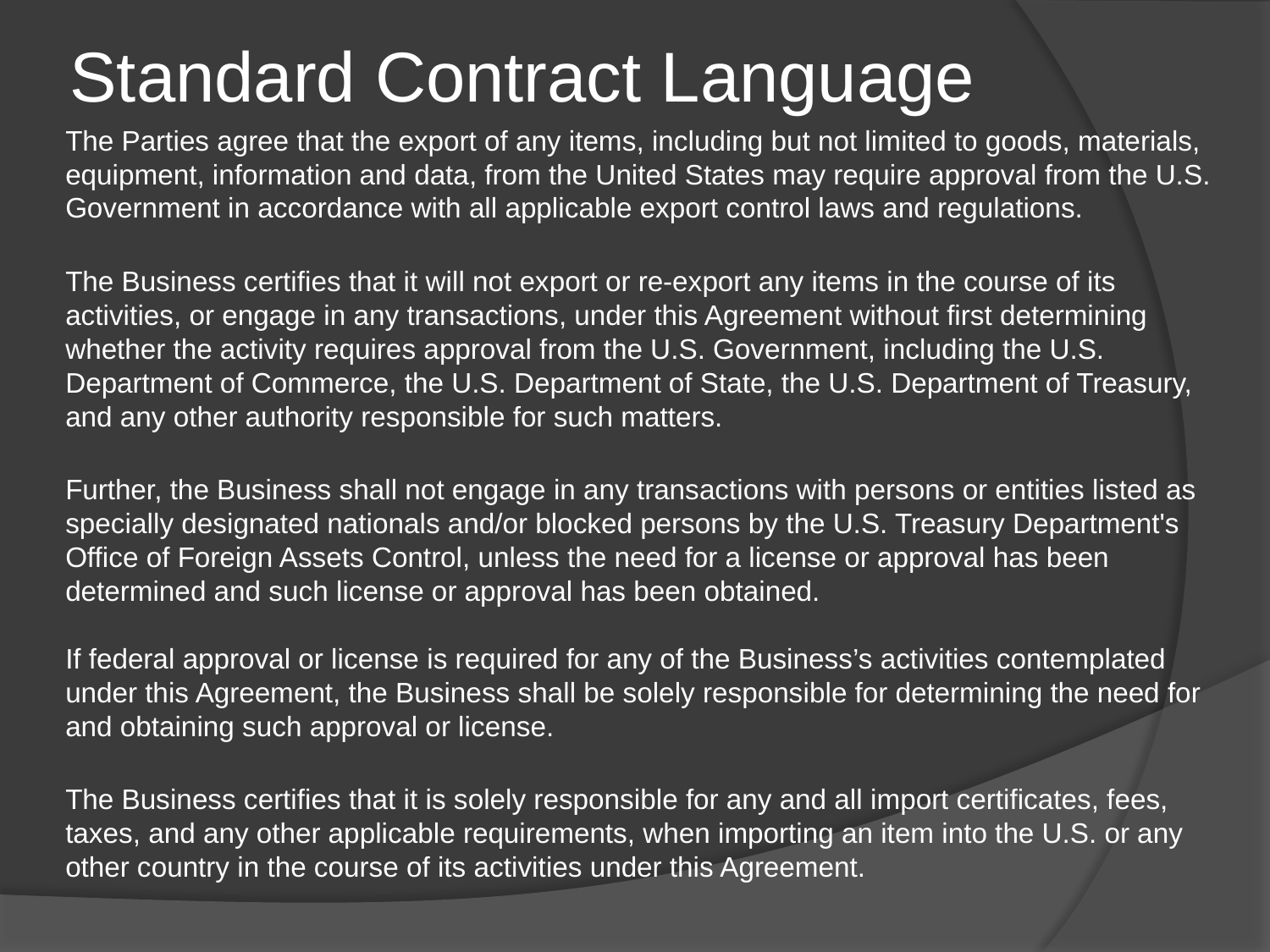

# Standard Contract Language
The Parties agree that the export of any items, including but not limited to goods, materials, equipment, information and data, from the United States may require approval from the U.S. Government in accordance with all applicable export control laws and regulations.

The Business certifies that it will not export or re-export any items in the course of its activities, or engage in any transactions, under this Agreement without first determining whether the activity requires approval from the U.S. Government, including the U.S. Department of Commerce, the U.S. Department of State, the U.S. Department of Treasury, and any other authority responsible for such matters.

Further, the Business shall not engage in any transactions with persons or entities listed as specially designated nationals and/or blocked persons by the U.S. Treasury Department's Office of Foreign Assets Control, unless the need for a license or approval has been determined and such license or approval has been obtained.

If federal approval or license is required for any of the Business’s activities contemplated under this Agreement, the Business shall be solely responsible for determining the need for and obtaining such approval or license.

The Business certifies that it is solely responsible for any and all import certificates, fees, taxes, and any other applicable requirements, when importing an item into the U.S. or any other country in the course of its activities under this Agreement.